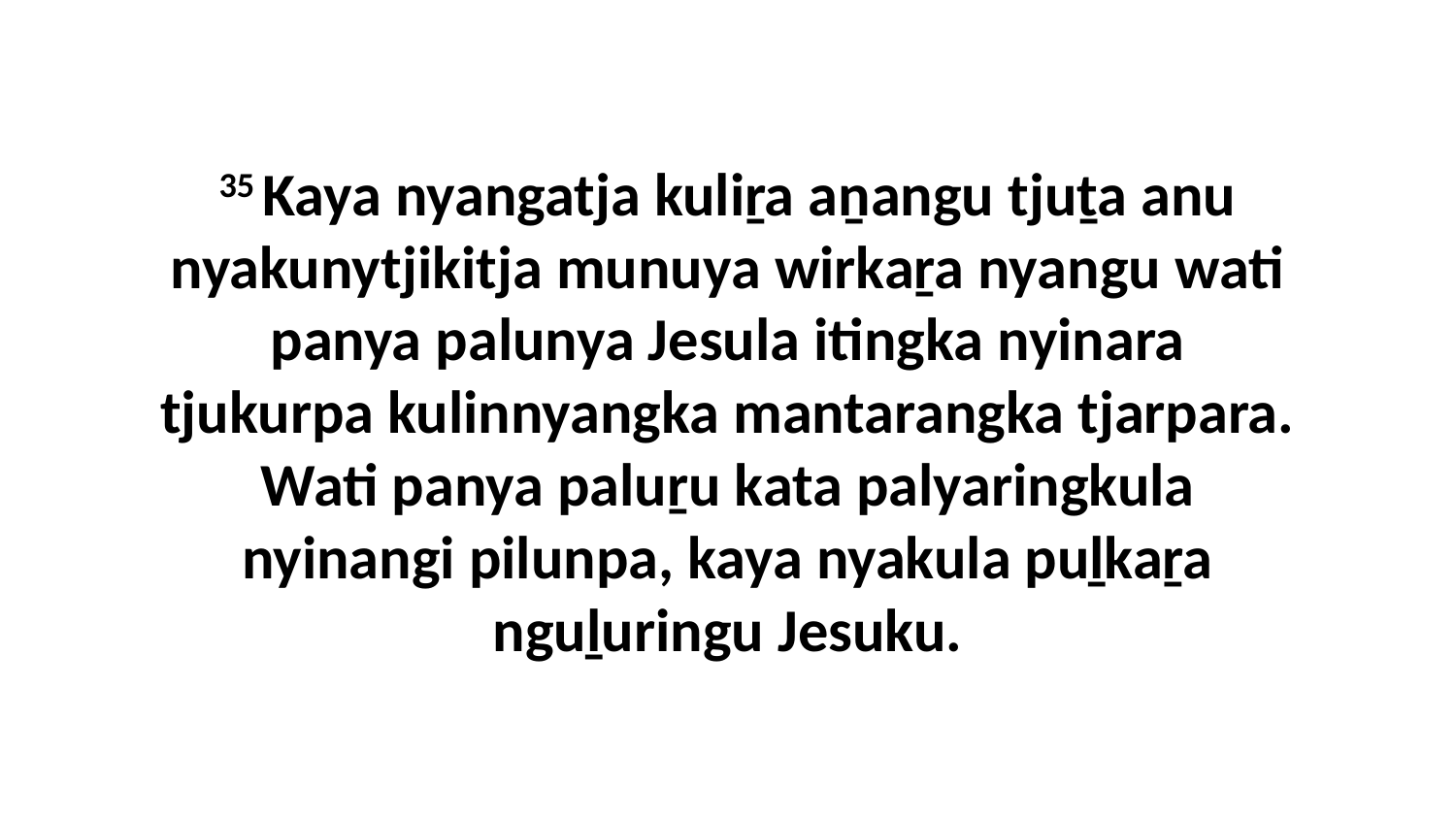

35 Kaya nyangatja kuliṟa aṉangu tjuṯa anu nyakunytjikitja munuya wirkaṟa nyangu wati panya palunya Jesula itingka nyinara tjukurpa kulinnyangka mantarangka tjarpara. Wati panya paluṟu kata palyaringkula nyinangi pilunpa, kaya nyakula puḻkaṟa nguḻuringu Jesuku.